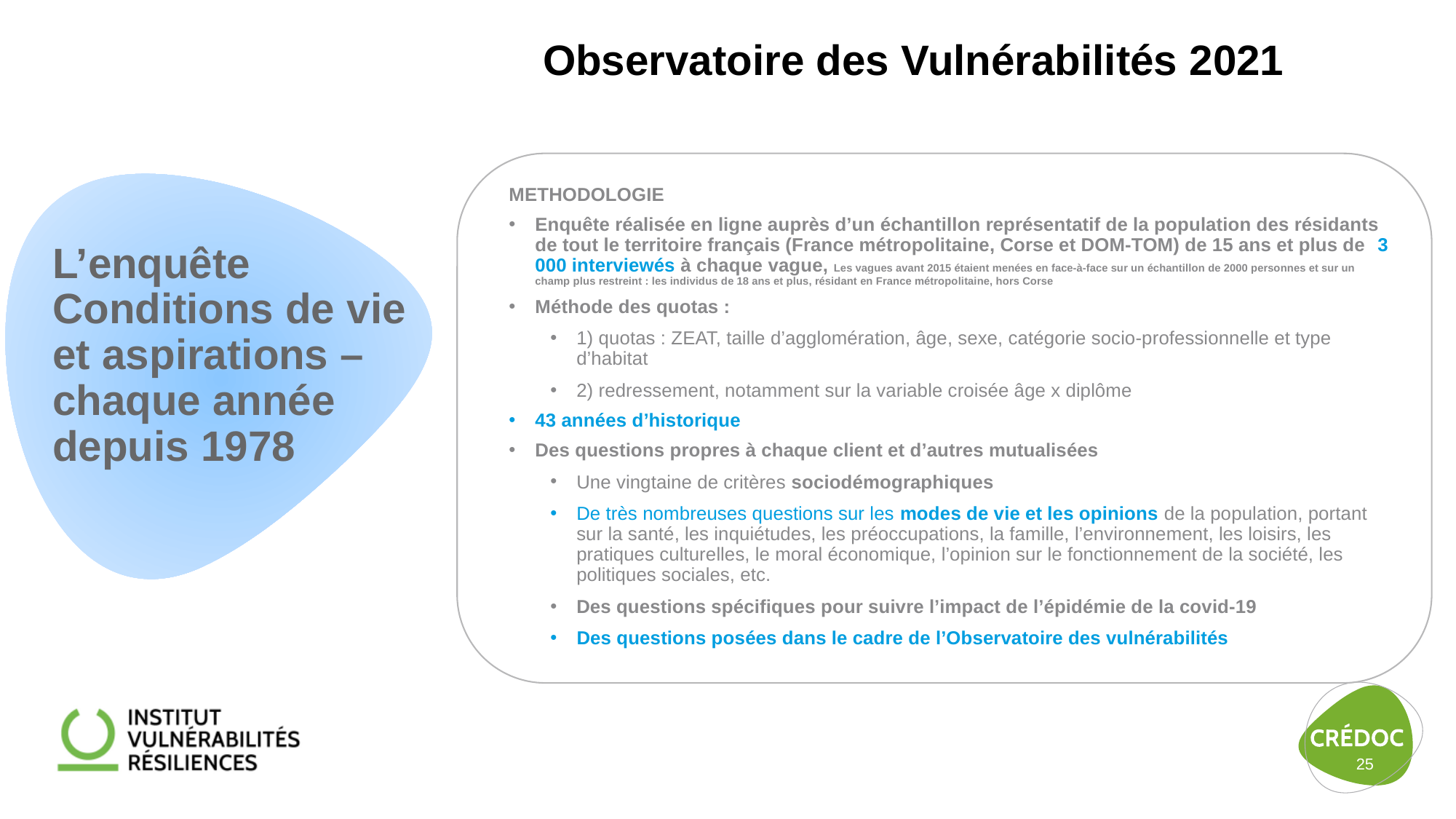

Observatoire des Vulnérabilités 2021
L’enquête Conditions de vie et aspirations – chaque année depuis 1978

METHODOLOGIE
Enquête réalisée en ligne auprès d’un échantillon représentatif de la population des résidants de tout le territoire français (France métropolitaine, Corse et DOM-TOM) de 15 ans et plus de  3 000 interviewés à chaque vague, Les vagues avant 2015 étaient menées en face-à-face sur un échantillon de 2000 personnes et sur un champ plus restreint : les individus de 18 ans et plus, résidant en France métropolitaine, hors Corse
Méthode des quotas :
1) quotas : ZEAT, taille d’agglomération, âge, sexe, catégorie socio-professionnelle et type d’habitat
2) redressement, notamment sur la variable croisée âge x diplôme
43 années d’historique
Des questions propres à chaque client et d’autres mutualisées
Une vingtaine de critères sociodémographiques
De très nombreuses questions sur les modes de vie et les opinions de la population, portant sur la santé, les inquiétudes, les préoccupations, la famille, l’environnement, les loisirs, les pratiques culturelles, le moral économique, l’opinion sur le fonctionnement de la société, les politiques sociales, etc.
Des questions spécifiques pour suivre l’impact de l’épidémie de la covid-19
Des questions posées dans le cadre de l’Observatoire des vulnérabilités

25